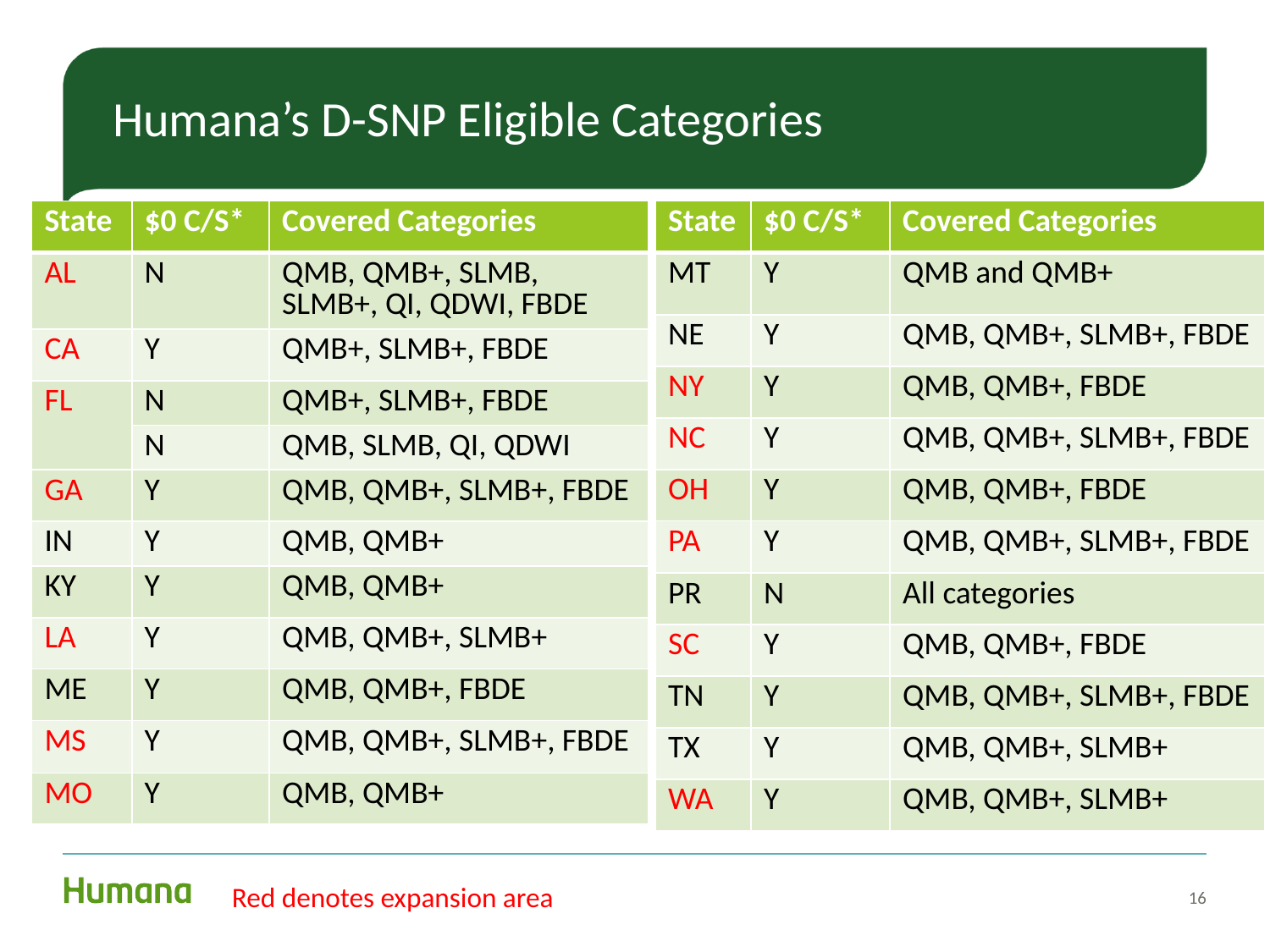

# Humana’s D-SNP Eligible Categories
| State | $0 C/S\* | Covered Categories |
| --- | --- | --- |
| AL | N | QMB, QMB+, SLMB, SLMB+, QI, QDWI, FBDE |
| CA | Y | QMB+, SLMB+, FBDE |
| FL | N | QMB+, SLMB+, FBDE |
|  | N | QMB, SLMB, QI, QDWI |
| GA | Y | QMB, QMB+, SLMB+, FBDE |
| IN | Y | QMB, QMB+ |
| KY | Y | QMB, QMB+ |
| LA | Y | QMB, QMB+, SLMB+ |
| ME | Y | QMB, QMB+, FBDE |
| MS | Y | QMB, QMB+, SLMB+, FBDE |
| MO | Y | QMB, QMB+ |
| State | $0 C/S\* | Covered Categories |
| --- | --- | --- |
| MT | Y | QMB and QMB+ |
| NE | Y | QMB, QMB+, SLMB+, FBDE |
| NY | Y | QMB, QMB+, FBDE |
| NC | Y | QMB, QMB+, SLMB+, FBDE |
| OH | Y | QMB, QMB+, FBDE |
| PA | Y | QMB, QMB+, SLMB+, FBDE |
| PR | N | All categories |
| SC | Y | QMB, QMB+, FBDE |
| TN | Y | QMB, QMB+, SLMB+, FBDE |
| TX | Y | QMB, QMB+, SLMB+ |
| WA | Y | QMB, QMB+, SLMB+ |
Red denotes expansion area
16